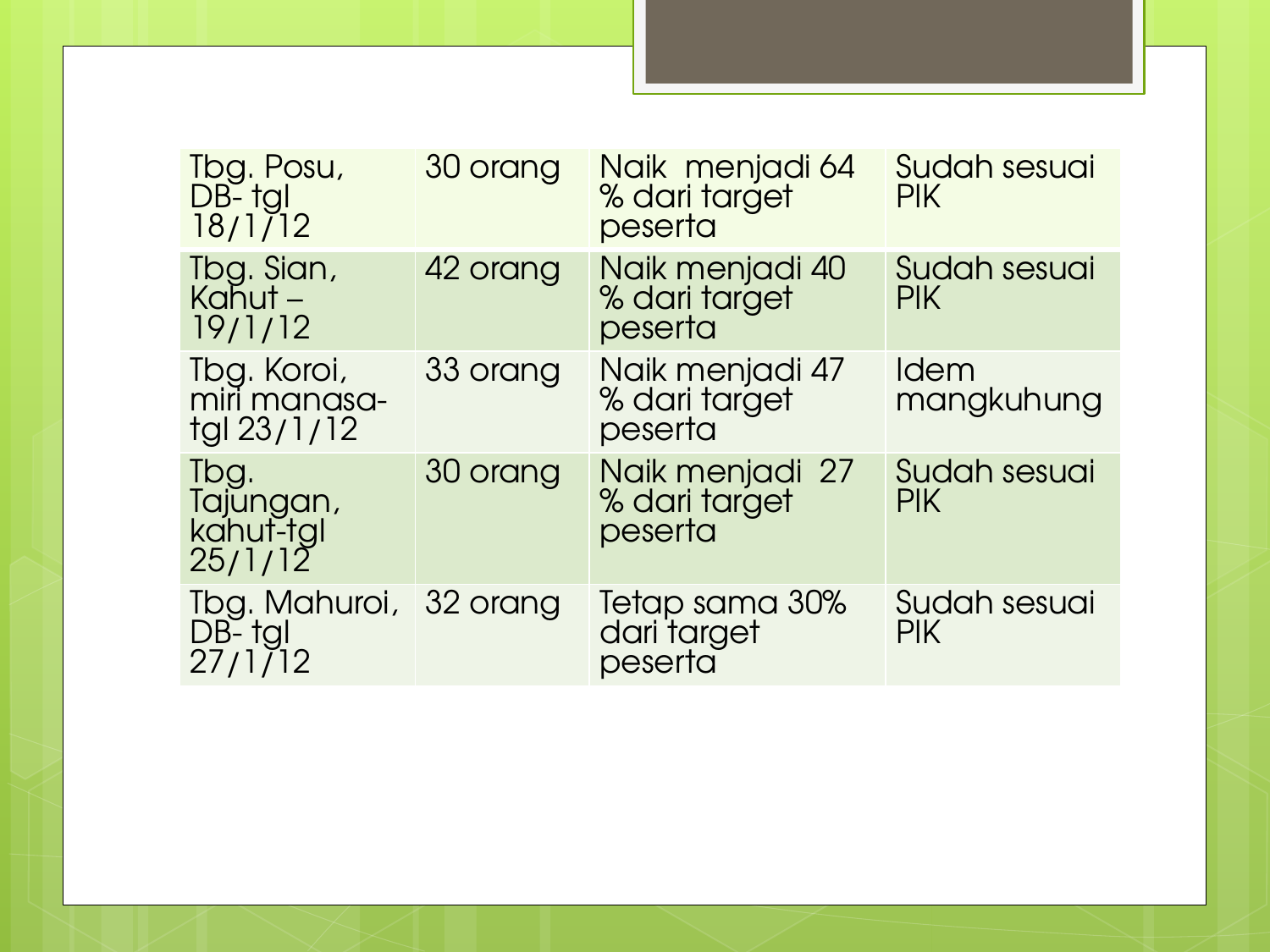

| Tbg. Posu, DB- tgl 18/1/12 | 30 orang | Naik menjadi 64 % dari target peserta | Sudah sesuai PIK |
| --- | --- | --- | --- |
| Tbg. Sian, Kahut – 19/1/12 | 42 orang | Naik menjadi 40 % dari target peserta | Sudah sesuai PIK |
| Tbg. Koroi, miri manasa-tgl 23/1/12 | 33 orang | Naik menjadi 47 % dari target peserta | Idem mangkuhung |
| Tbg. Tajungan, kahut-tgl 25/1/12 | 30 orang | Naik menjadi 27 % dari target peserta | Sudah sesuai PIK |
| Tbg. Mahuroi, DB- tgl 27/1/12 | 32 orang | Tetap sama 30% dari target peserta | Sudah sesuai PIK |